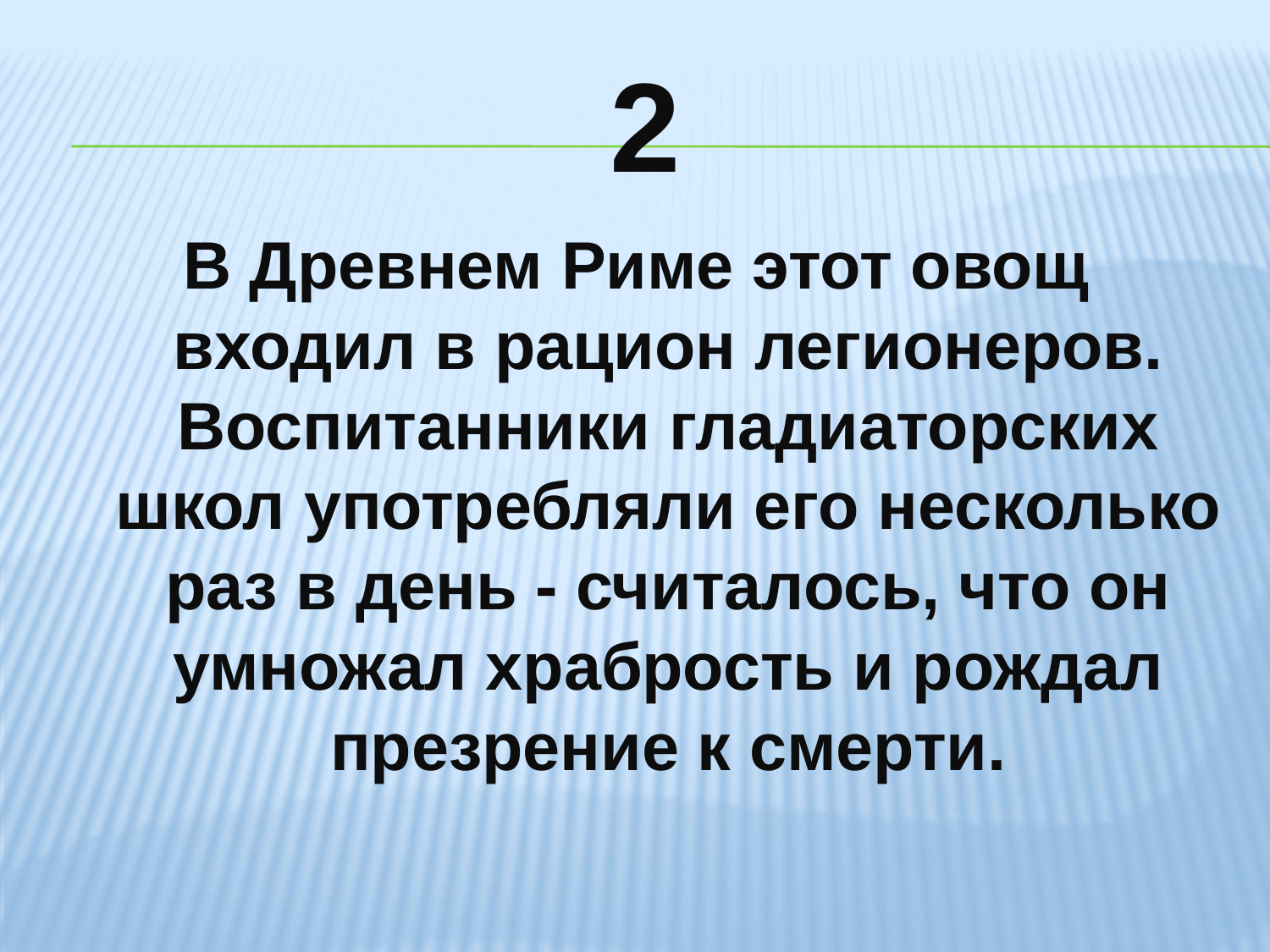

# 2
В Древнем Риме этот овощ  входил в рацион легионеров. Воспитанники гладиаторских школ употребляли его несколько раз в день - считалось, что он умножал храбрость и рождал презрение к смерти.